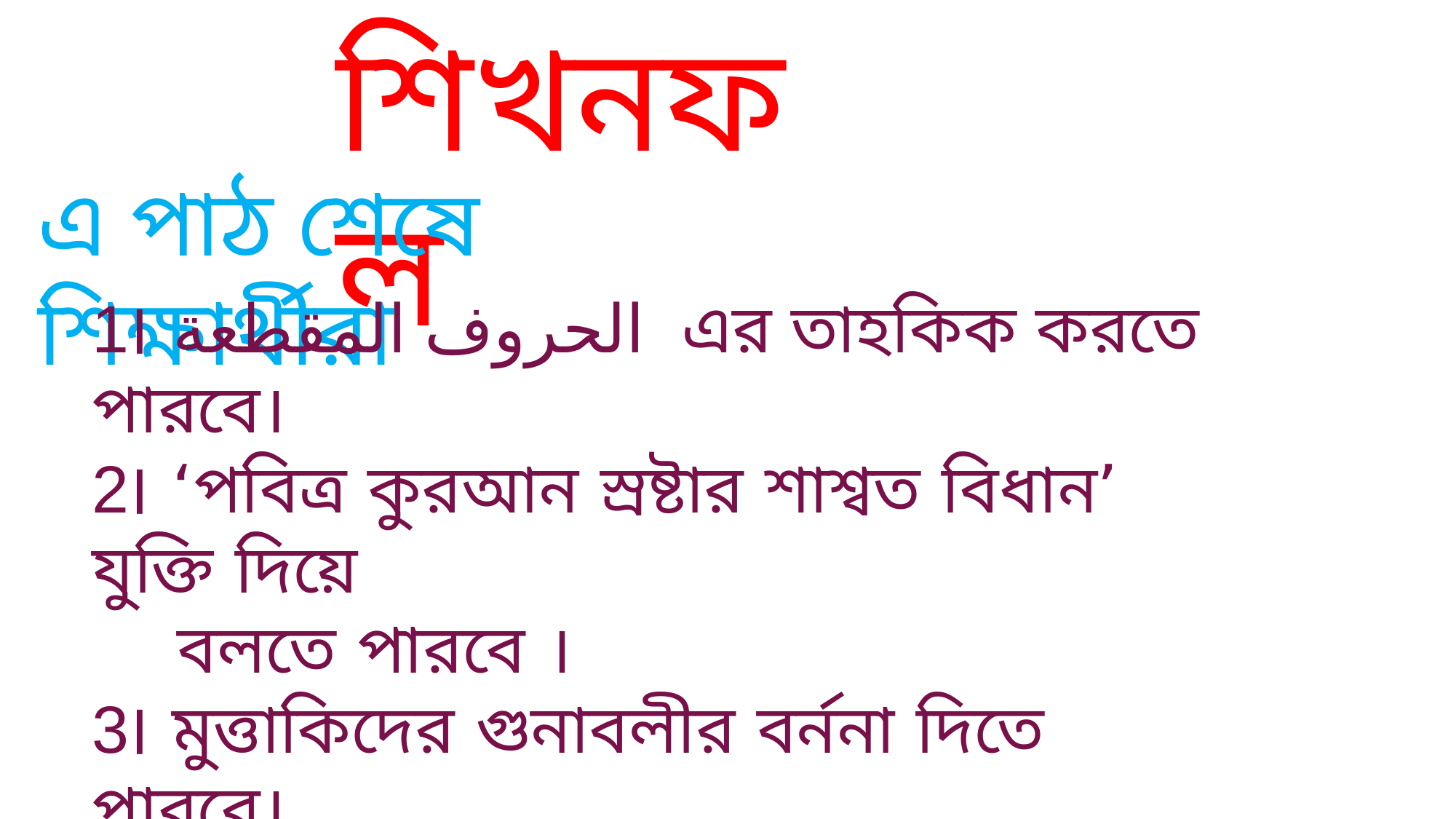

শিখনফল
এ পাঠ শেষে শিক্ষার্থীরা
1। الحروف المقطعة  এর তাহকিক করতে পারবে।
2। ‘পবিত্র কুরআন স্রষ্টার শাশ্বত বিধান’ যুক্তি দিয়ে
    বলতে পারবে ।
3। মুত্তাকিদের গুনাবলীর বর্ননা দিতে পারবে।
4। ‘আল কুরআন মুত্তাকিদের পথ দেখায়’অন্য কাহাকে
    নয়; তার বর্ননা দিতে পারবে।